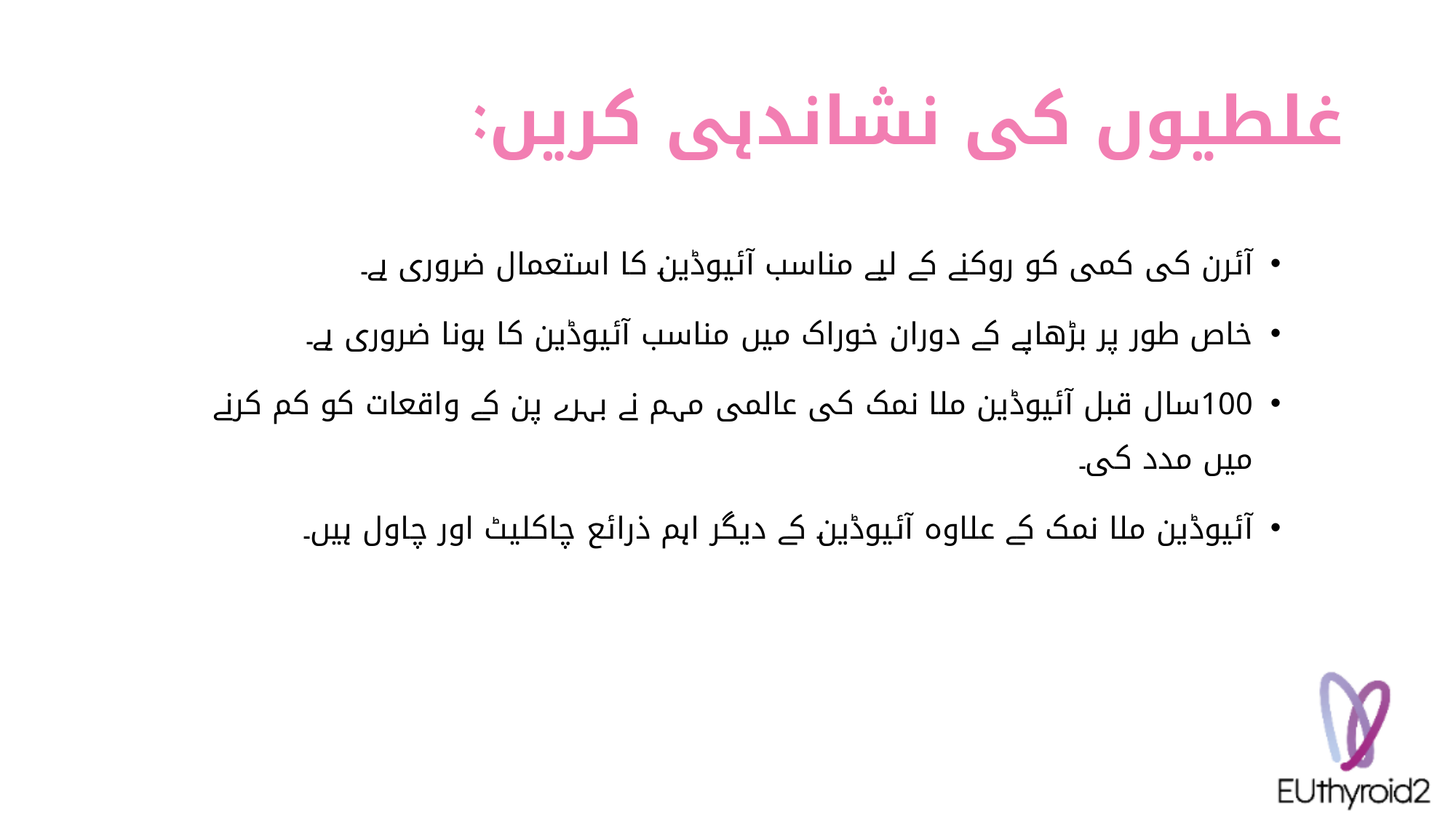

# غلطیوں کی نشاندہی کریں:
آئرن کی کمی کو روکنے کے لیے مناسب آئیوڈین کا استعمال ضروری ہے۔
خاص طور پر بڑھاپے کے دوران خوراک میں مناسب آئیوڈین کا ہونا ضروری ہے۔
100سال قبل آئیوڈین ملا نمک کی عالمی مہم نے بہرے پن کے واقعات کو کم کرنے میں مدد کی۔
آئیوڈین ملا نمک کے علاوہ آئیوڈین کے دیگر اہم ذرائع چاکلیٹ اور چاول ہیں۔